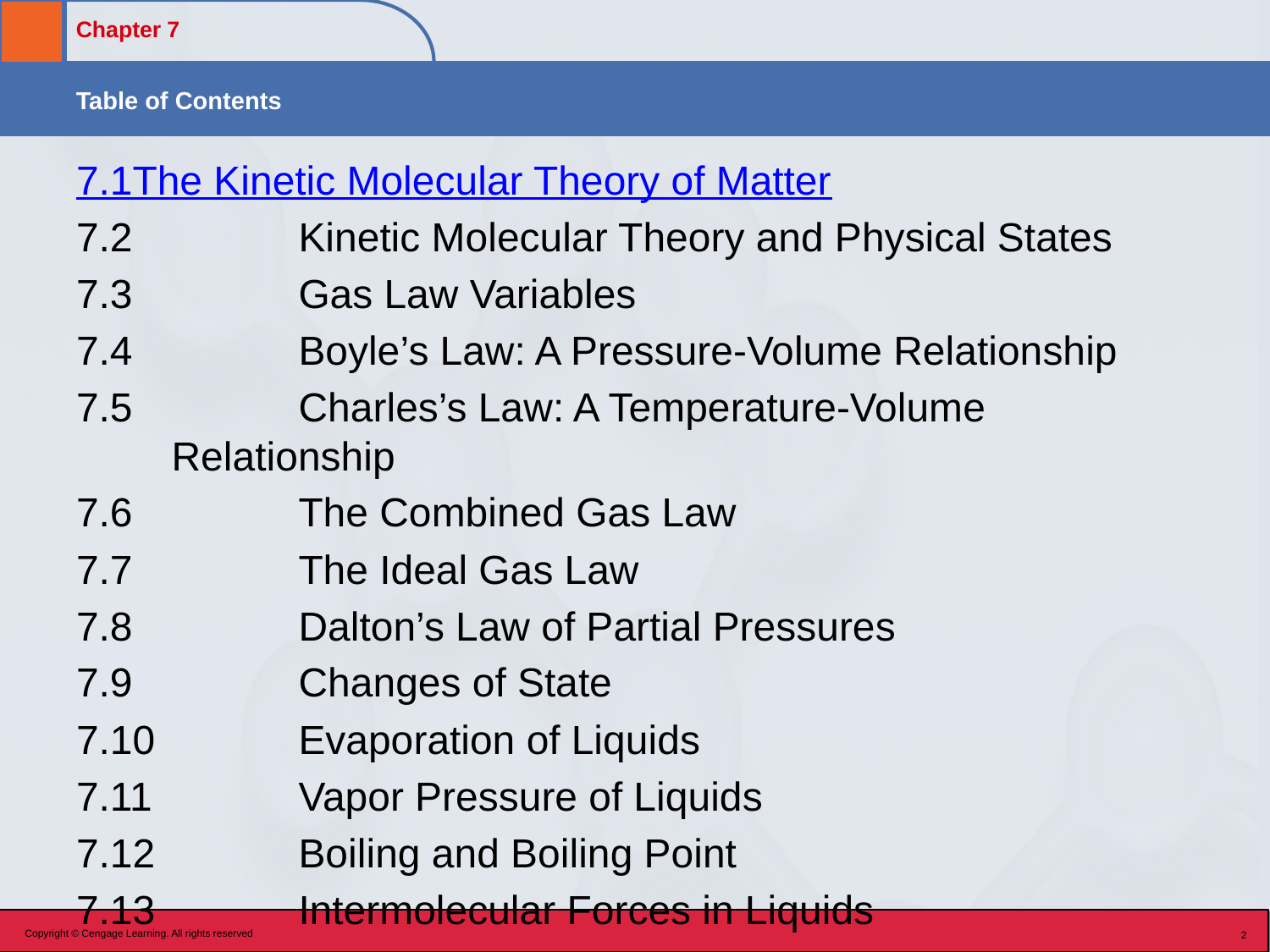

7.1		The Kinetic Molecular Theory of Matter
7.2		Kinetic Molecular Theory and Physical States
7.3		Gas Law Variables
7.4		Boyle’s Law: A Pressure-Volume Relationship
7.5 		Charles’s Law: A Temperature-Volume Relationship
7.6		The Combined Gas Law
7.7		The Ideal Gas Law
7.8		Dalton’s Law of Partial Pressures
7.9		Changes of State
7.10		Evaporation of Liquids
7.11		Vapor Pressure of Liquids
7.12		Boiling and Boiling Point
7.13		Intermolecular Forces in Liquids
Copyright © Cengage Learning. All rights reserved
2